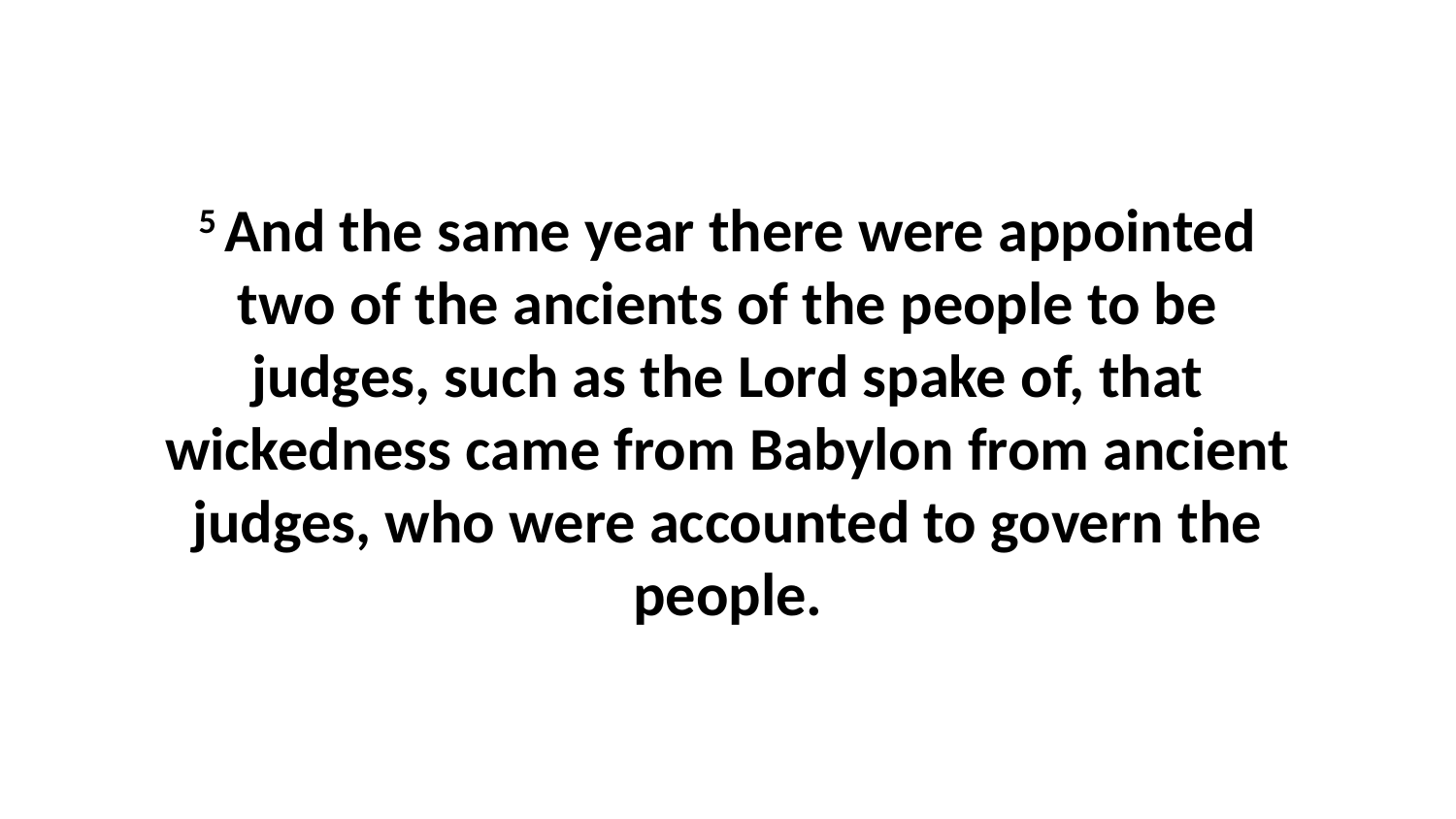

5 And the same year there were appointed two of the ancients of the people to be judges, such as the Lord spake of, that wickedness came from Babylon from ancient judges, who were accounted to govern the people.